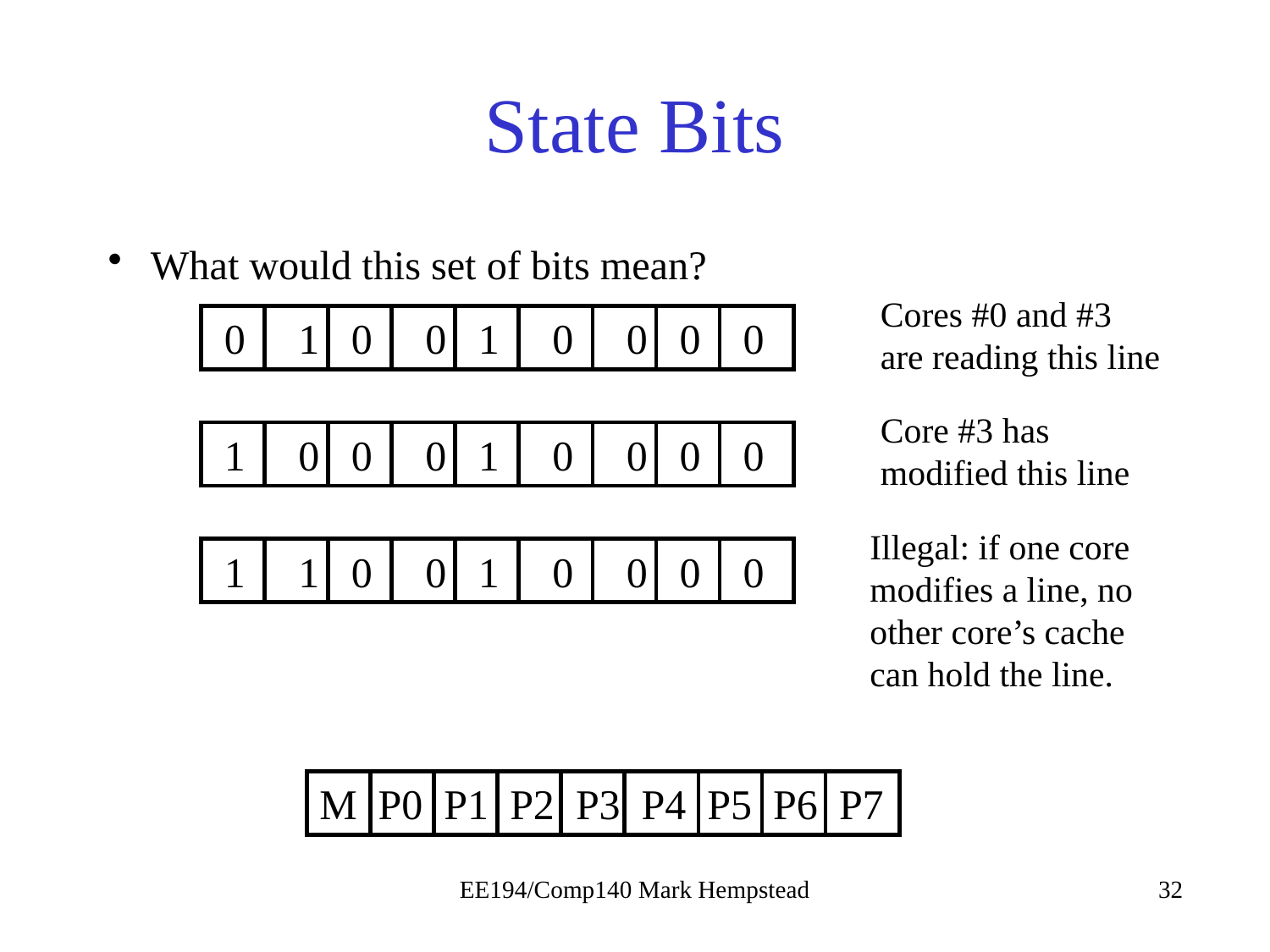

# State Bits
What would this set of bits mean?
Cores #0 and #3 are reading this line
 0     1   0     0   1     0     0   0    0
Core #3 has modified this line
 1     0   0     0   1     0     0   0    0
Illegal: if one core modifies a line, no other core’s cache can hold the line.
 1     1   0     0   1     0     0   0    0
M  P0  P1  P2  P3  P4  P5  P6  P7
EE194/Comp140 Mark Hempstead